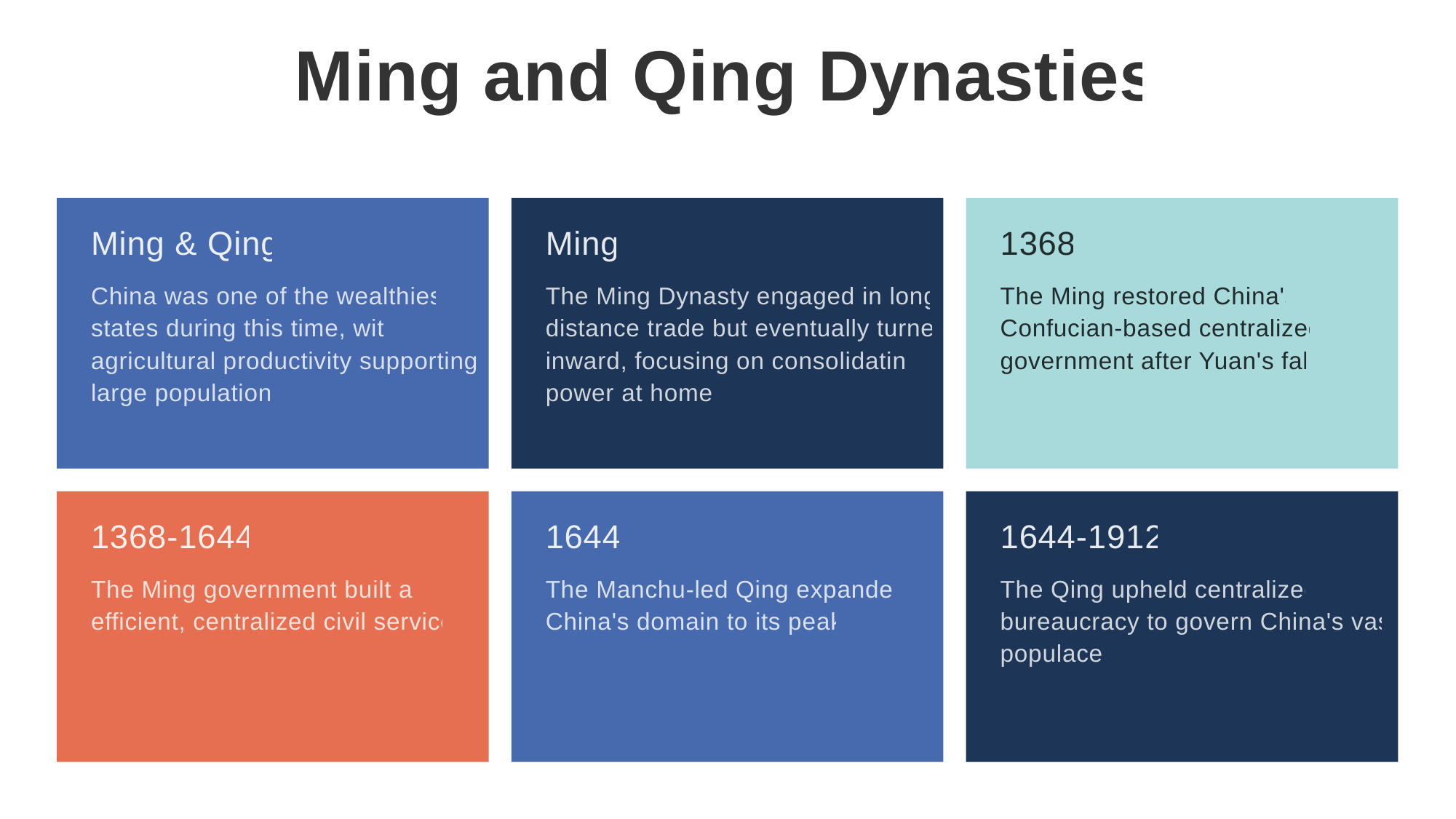

Ming and Qing Dynasties

Ming & Qing
Ming
1368
China was one of the wealthiest states during this time, with agricultural productivity supporting a large population.
The Ming Dynasty engaged in long-distance trade but eventually turned inward, focusing on consolidating power at home.
The Ming restored China's Confucian-based centralized government after Yuan's fall.

1368-1644
1644
1644-1912
The Ming government built an efficient, centralized civil service.
The Manchu-led Qing expanded China's domain to its peak.
The Qing upheld centralized bureaucracy to govern China's vast populace.